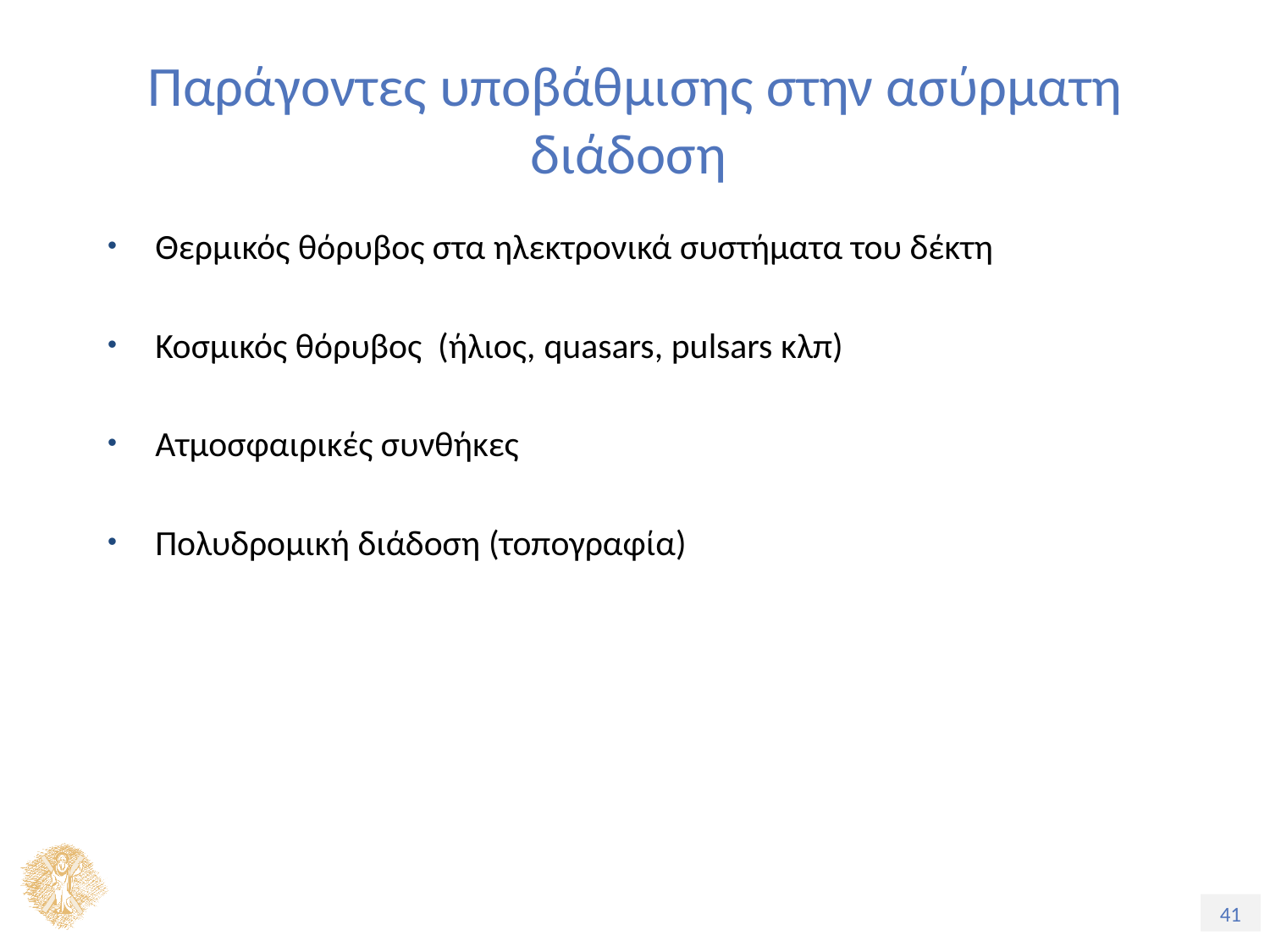

# Παράγοντες υποβάθμισης στην ασύρματη διάδοση
Θερμικός θόρυβος στα ηλεκτρονικά συστήματα του δέκτη

Κοσμικός θόρυβος  (ήλιος, quasars, pulsars κλπ)

Ατμοσφαιρικές συνθήκες

Πολυδρομική διάδοση (τοπογραφία)